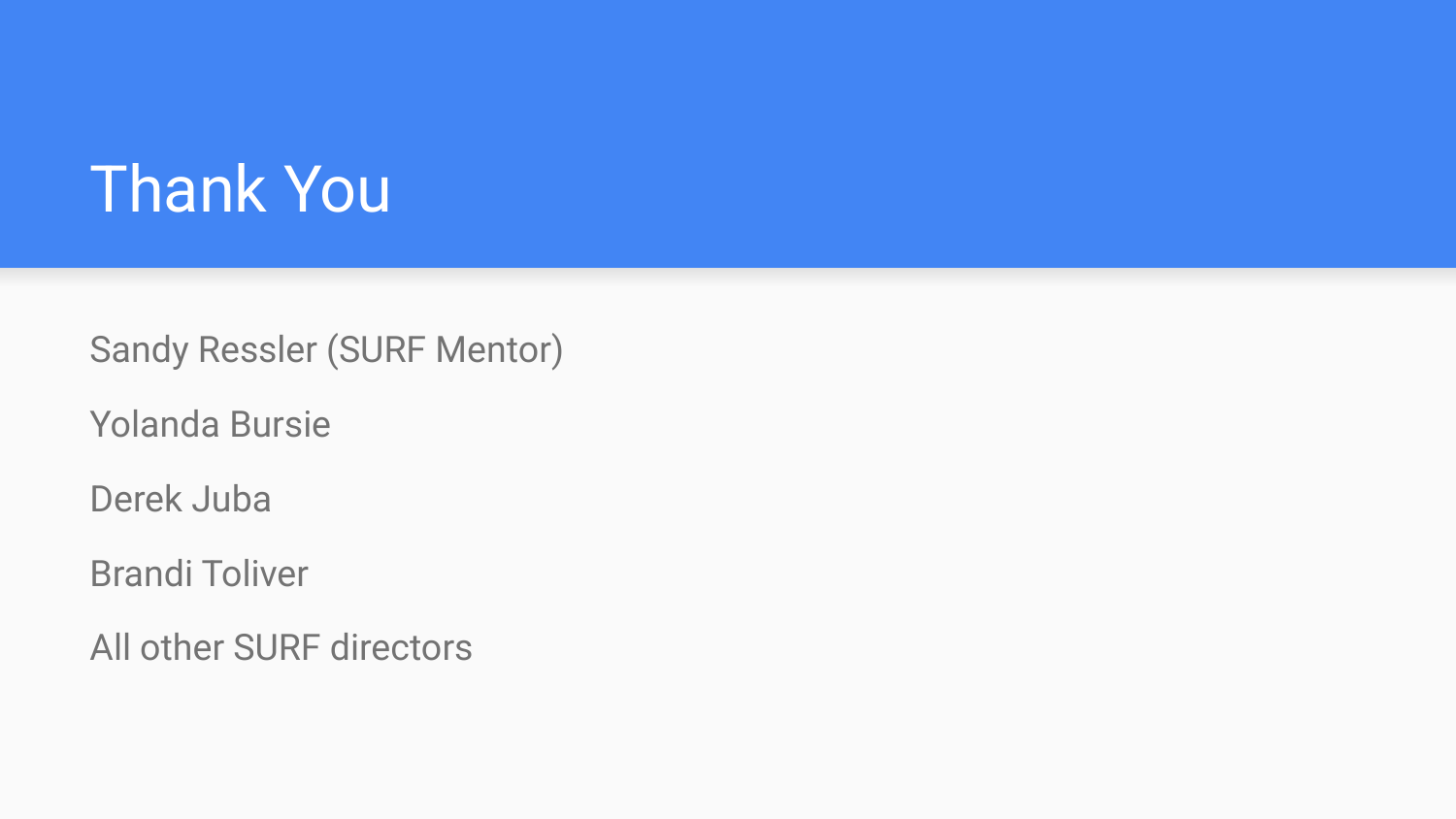

# Thank You
Sandy Ressler (SURF Mentor)
Yolanda Bursie
Derek Juba
Brandi Toliver
All other SURF directors